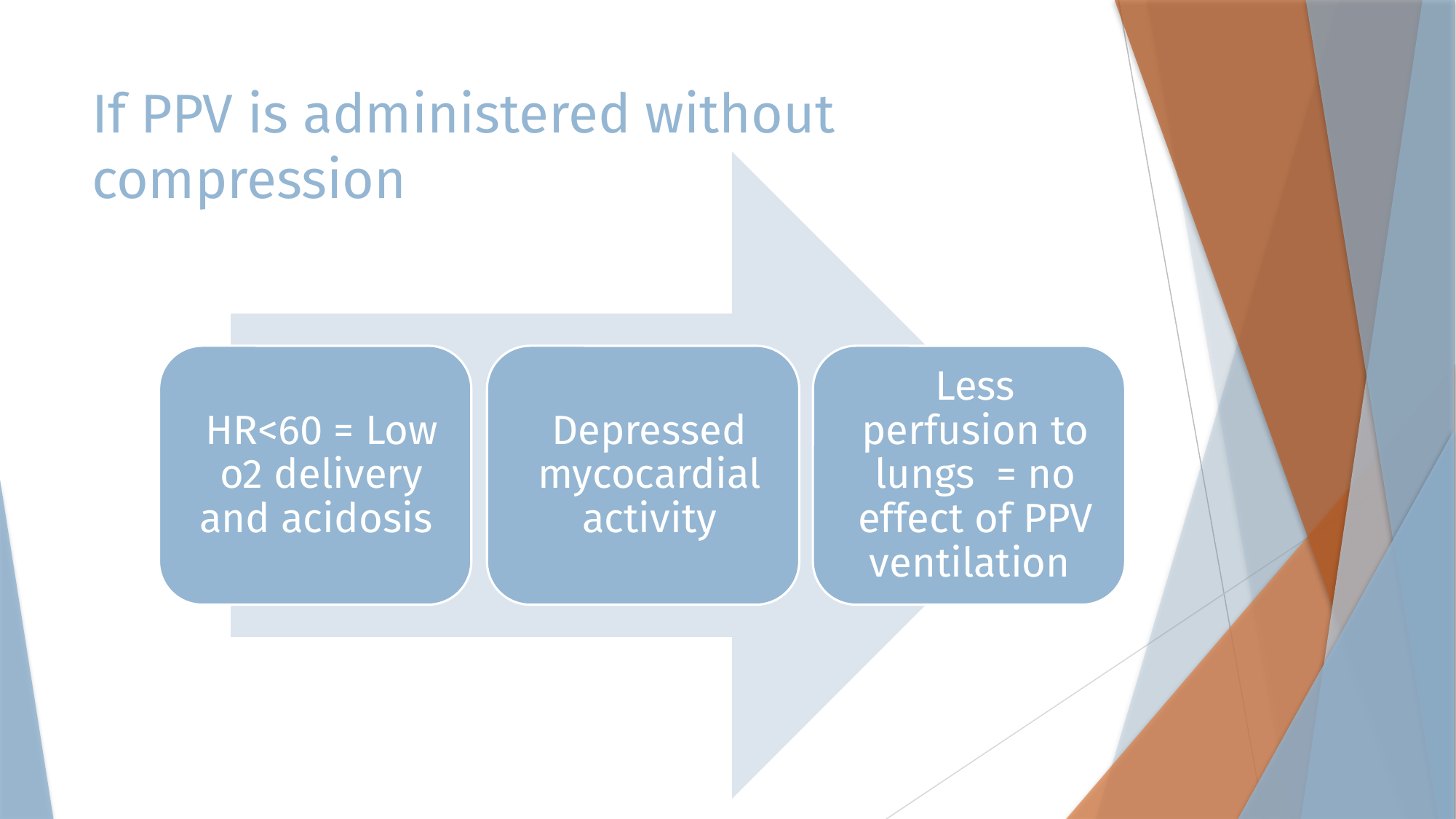

# If PPV is administered without compression
HR<60 = Low o2 delivery and acidosis
Depressed mycocardial activity
Less perfusion to lungs  = no effect of PPV ventilation